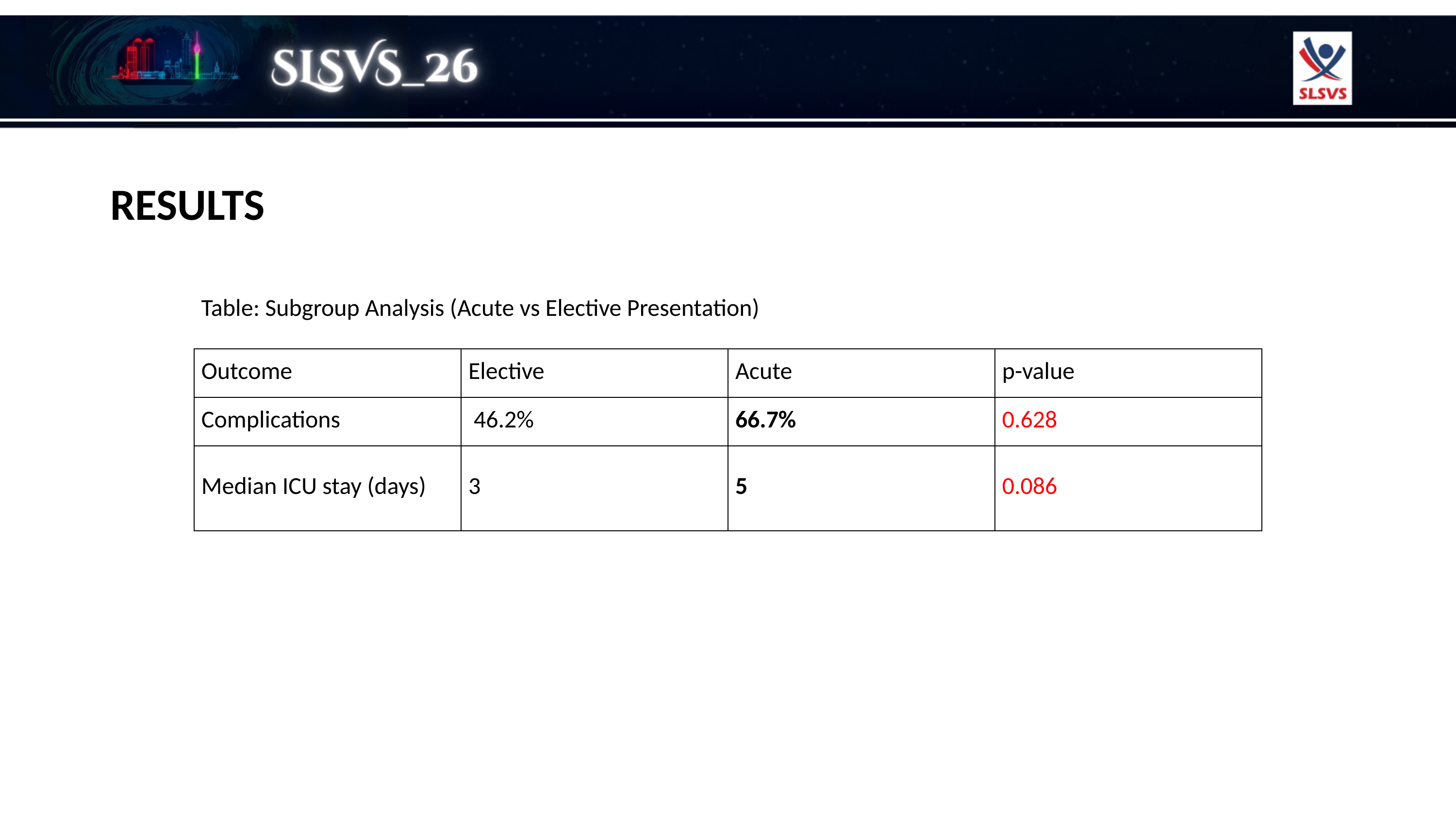

RESULTS
Table: Subgroup Analysis (Acute vs Elective Presentation)
| Outcome | Elective | Acute | p-value |
| --- | --- | --- | --- |
| Complications | 46.2% | 66.7% | 0.628 |
| Median ICU stay (days) | 3 | 5 | 0.086 |